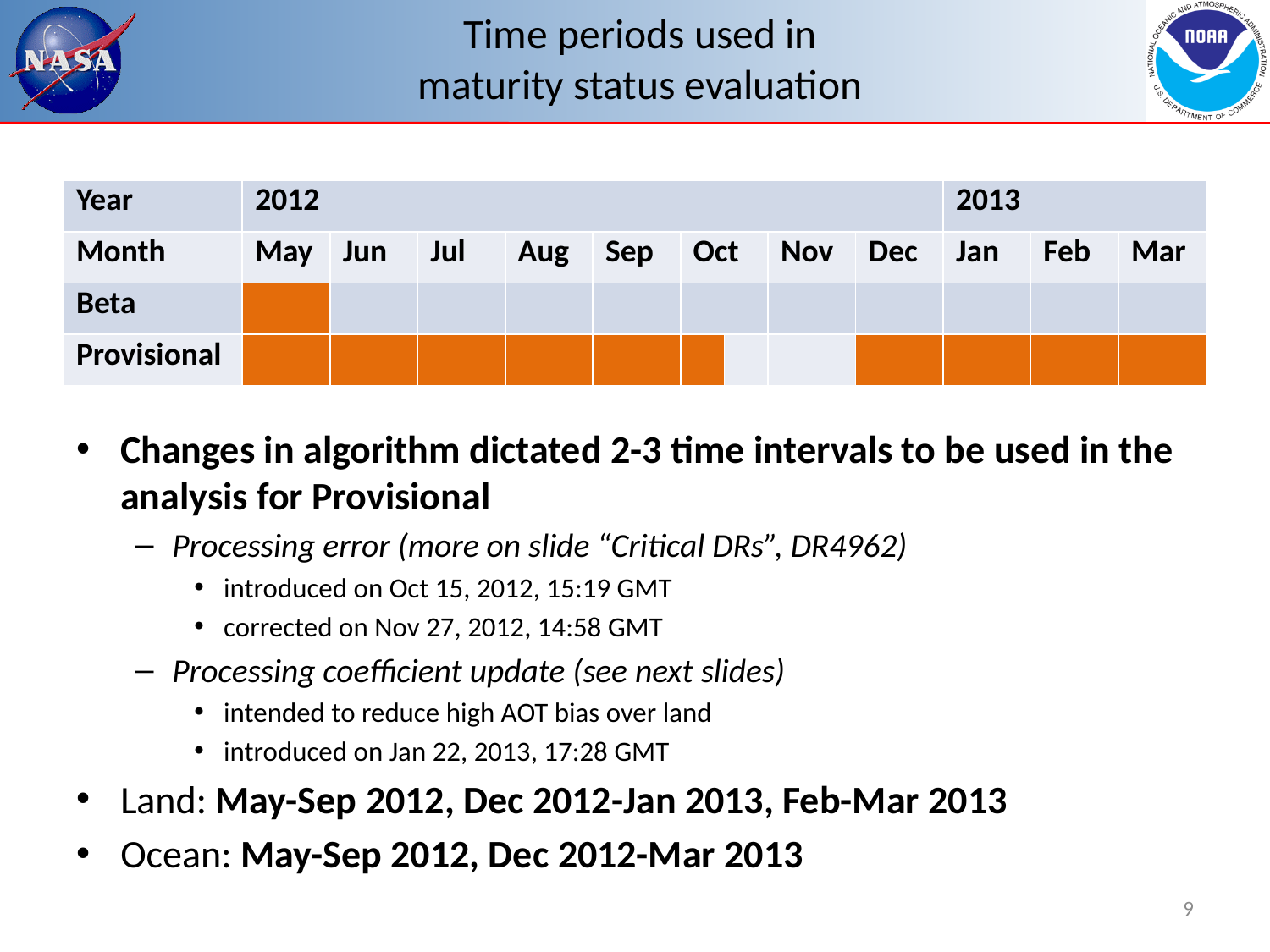

# Time periods used in maturity status evaluation
| Year | 2012 |  |  |  |  |  |  |  |  | 2013 |  |  |
| --- | --- | --- | --- | --- | --- | --- | --- | --- | --- | --- | --- | --- |
| Month | May | Jun | Jul | Aug | Sep | Oct |  | Nov | Dec | Jan | Feb | Mar |
| Beta |  |  |  |  |  |  |  |  |  |  |  |  |
| Provisional |  |  |  |  |  |  |  |  |  |  |  |  |
Changes in algorithm dictated 2-3 time intervals to be used in the analysis for Provisional
Processing error (more on slide “Critical DRs”, DR4962)
introduced on Oct 15, 2012, 15:19 GMT
corrected on Nov 27, 2012, 14:58 GMT
Processing coefficient update (see next slides)
intended to reduce high AOT bias over land
introduced on Jan 22, 2013, 17:28 GMT
Land: May-Sep 2012, Dec 2012-Jan 2013, Feb-Mar 2013
Ocean: May-Sep 2012, Dec 2012-Mar 2013

9